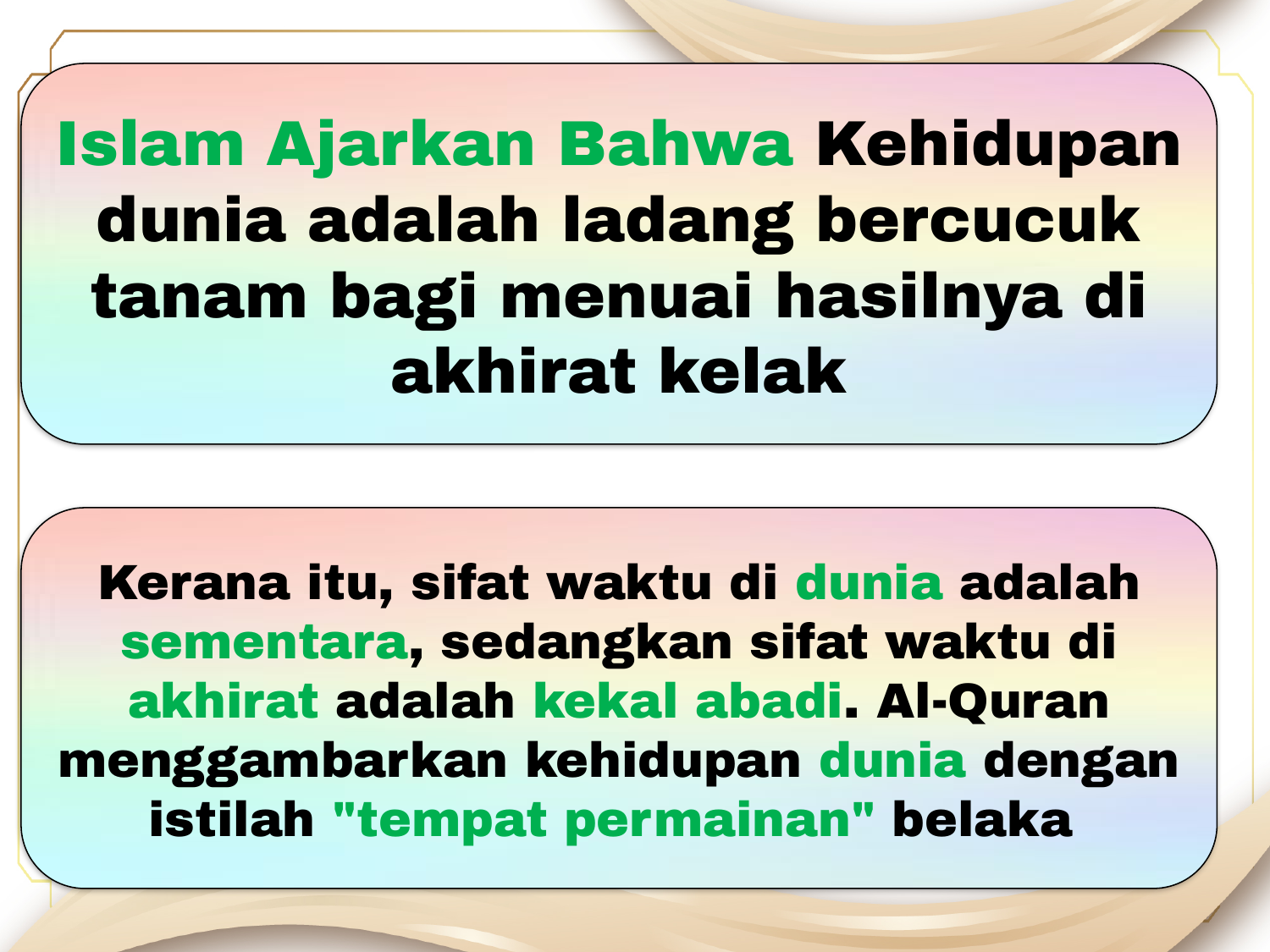

Islam Ajarkan Bahwa Kehidupan dunia adalah ladang bercucuk tanam bagi menuai hasilnya di akhirat kelak
Kerana itu, sifat waktu di dunia adalah sementara, sedangkan sifat waktu di akhirat adalah kekal abadi. Al-Quran menggambarkan kehidupan dunia dengan istilah "tempat permainan" belaka